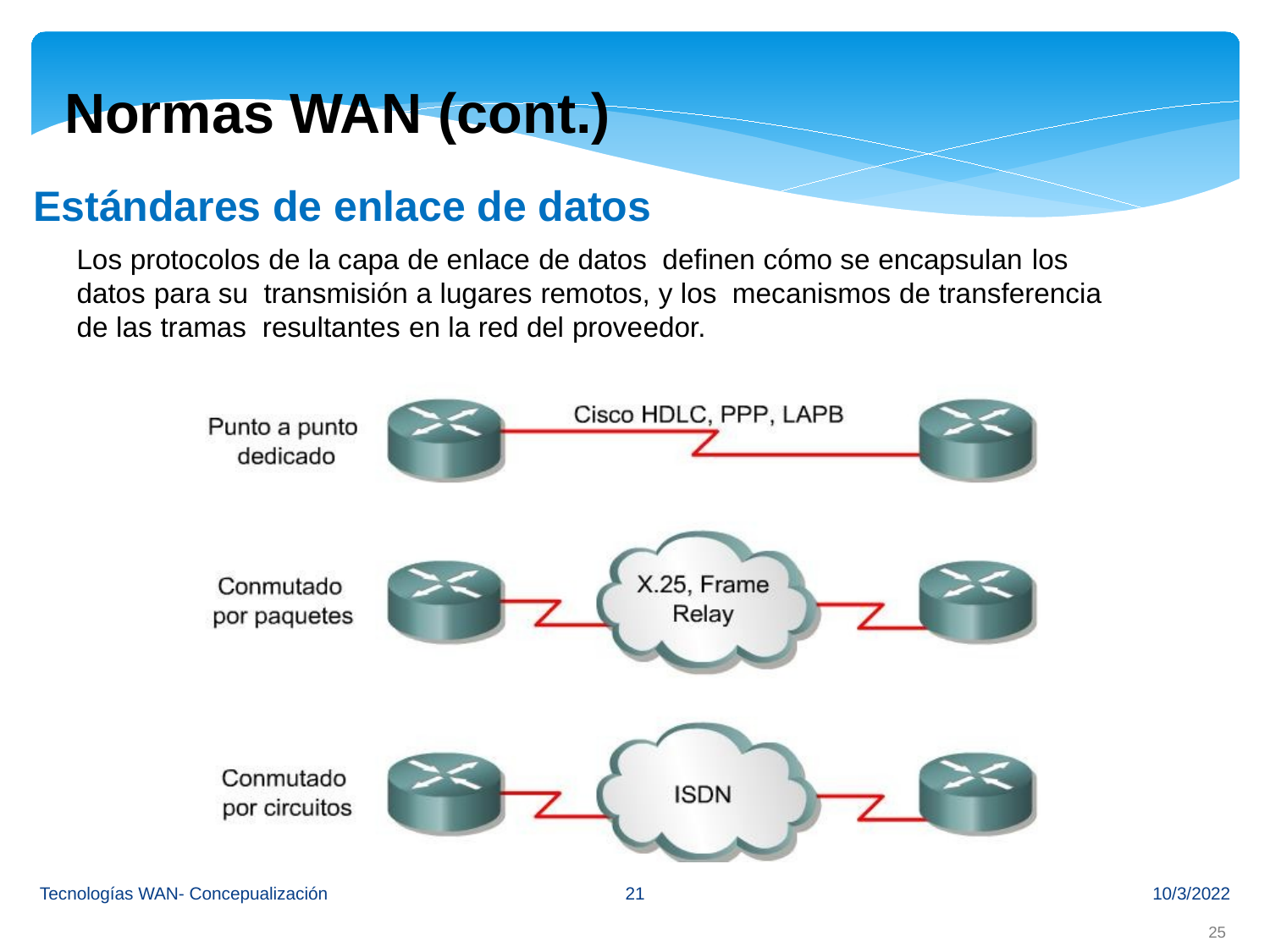

Normas WAN (cont.)
Estándares de enlace de datos
Los protocolos de la capa de enlace de datos  definen cómo se encapsulan los datos para su  transmisión a lugares remotos, y los  mecanismos de transferencia de las tramas  resultantes en la red del proveedor.

21
Tecnologías WAN- Concepualización
10/3/2022
25